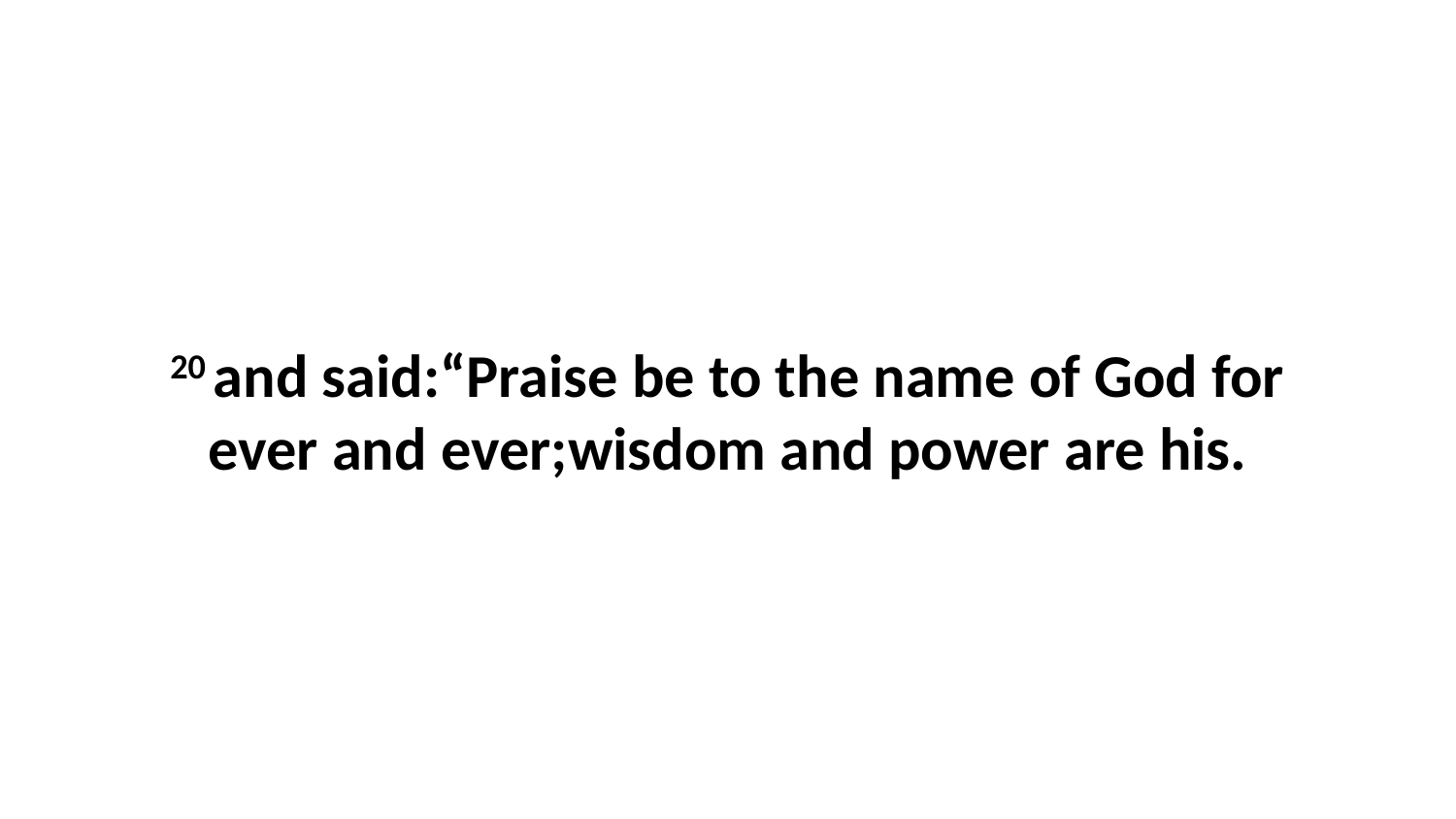

20 and said:“Praise be to the name of God for ever and ever;wisdom and power are his.